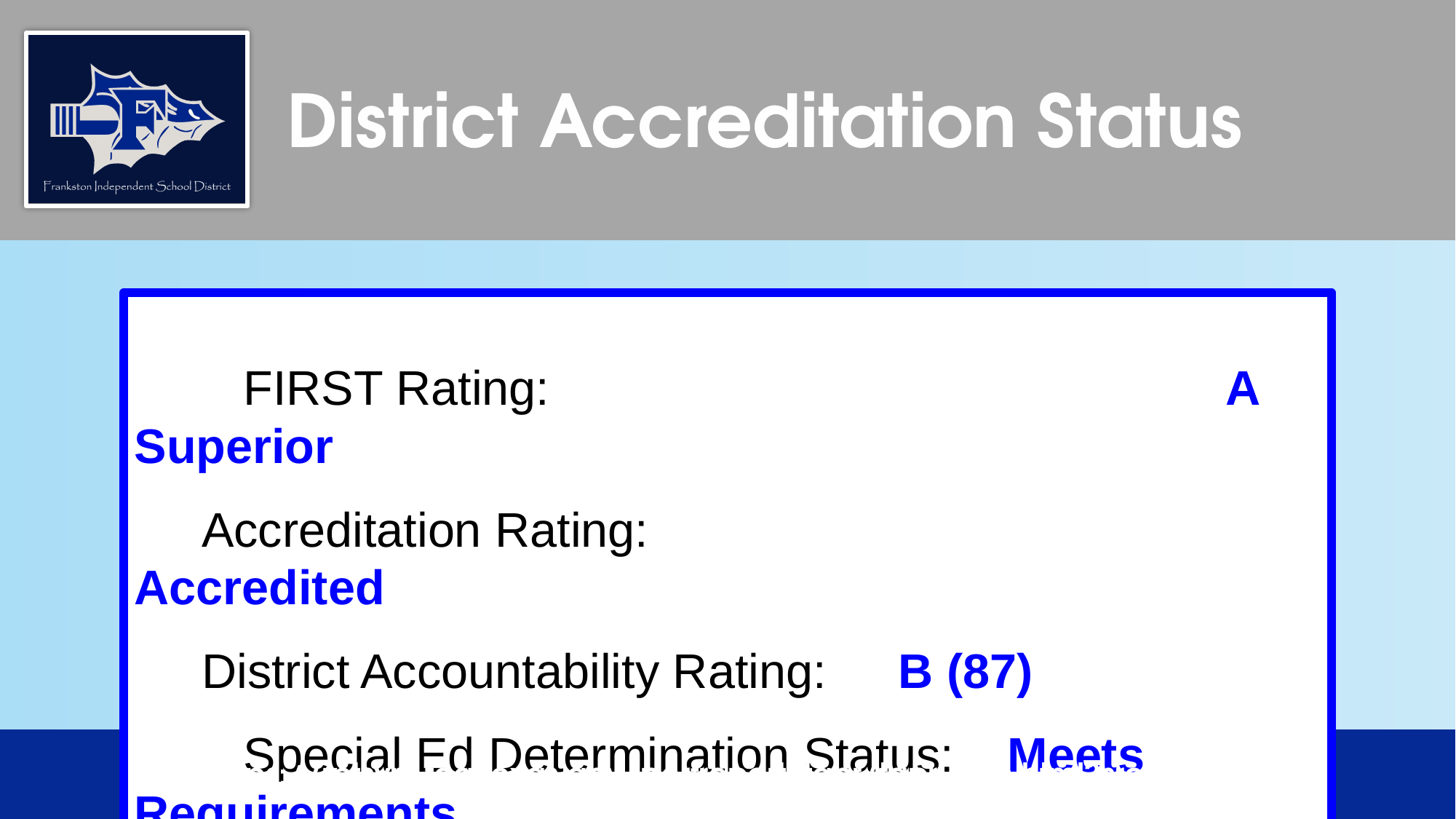

# District Accreditation Status

	FIRST Rating:							A  Superior

     Accreditation Rating:					Accredited

     District Accountability Rating:  	B (87)

	Special Ed Determination Status:  	Meets Requirements

https://rptsvr1.tea.texas.gov/perfreport/tapr/tapr_srch.html?srch=D